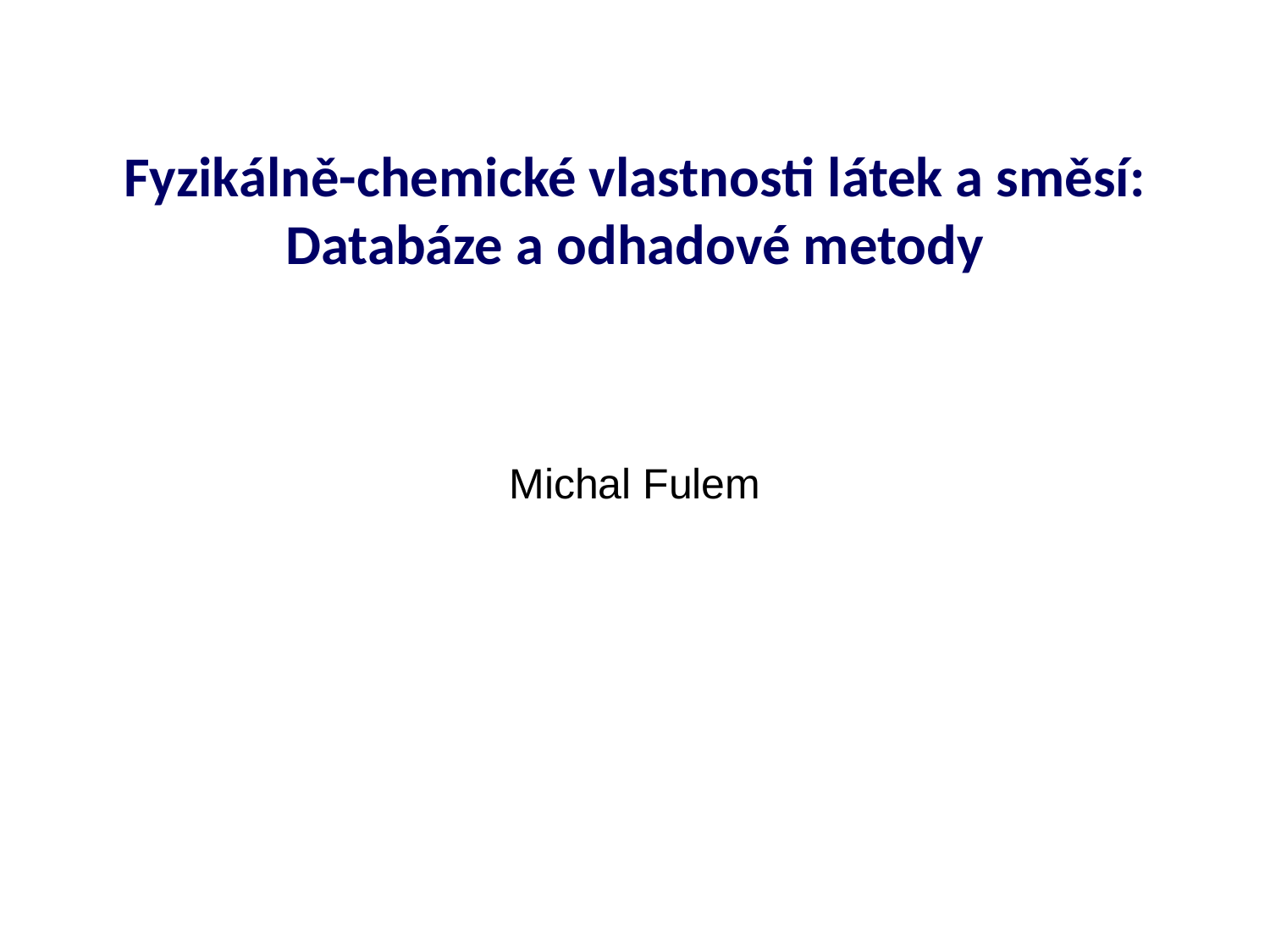

Fyzikálně-chemické vlastnosti látek a směsí:
Databáze a odhadové metody

Michal Fulem